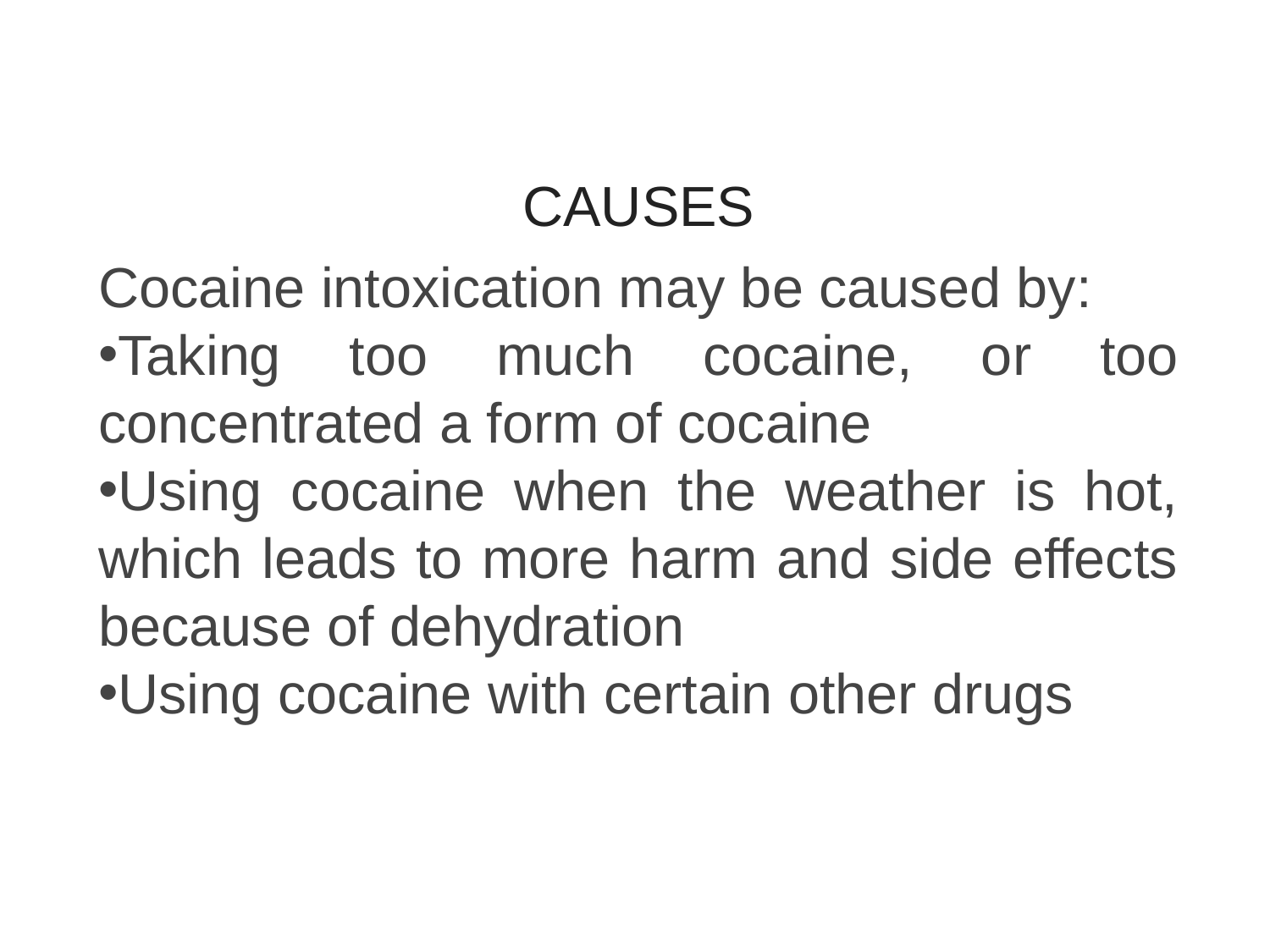

CAUSES
Cocaine intoxication may be caused by:
Taking too much cocaine, or too concentrated a form of cocaine
Using cocaine when the weather is hot, which leads to more harm and side effects because of dehydration
Using cocaine with certain other drugs